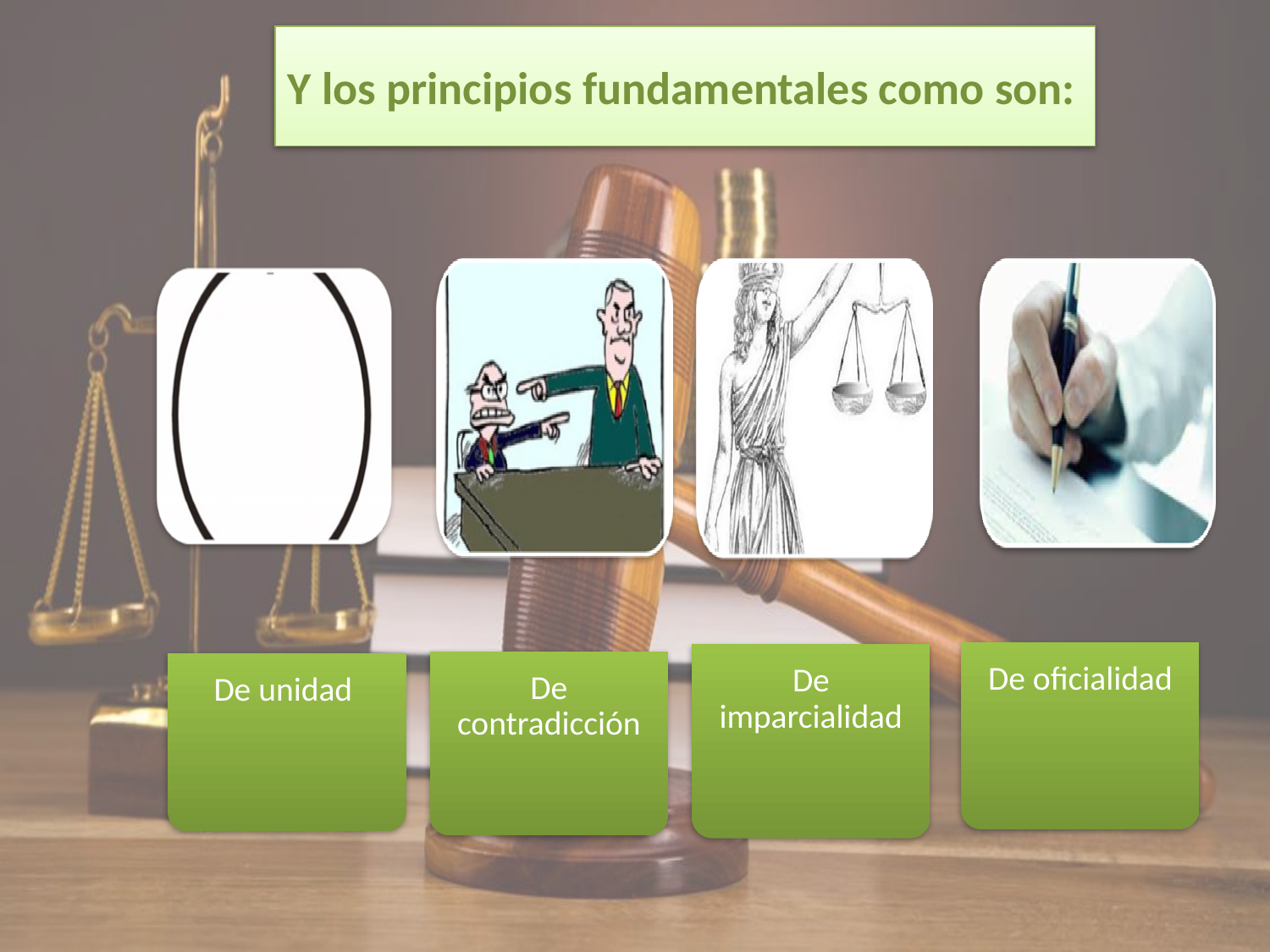

# Y los principios fundamentales como son:
De unidad
De contradicción
De imparcialidad
De oficialidad